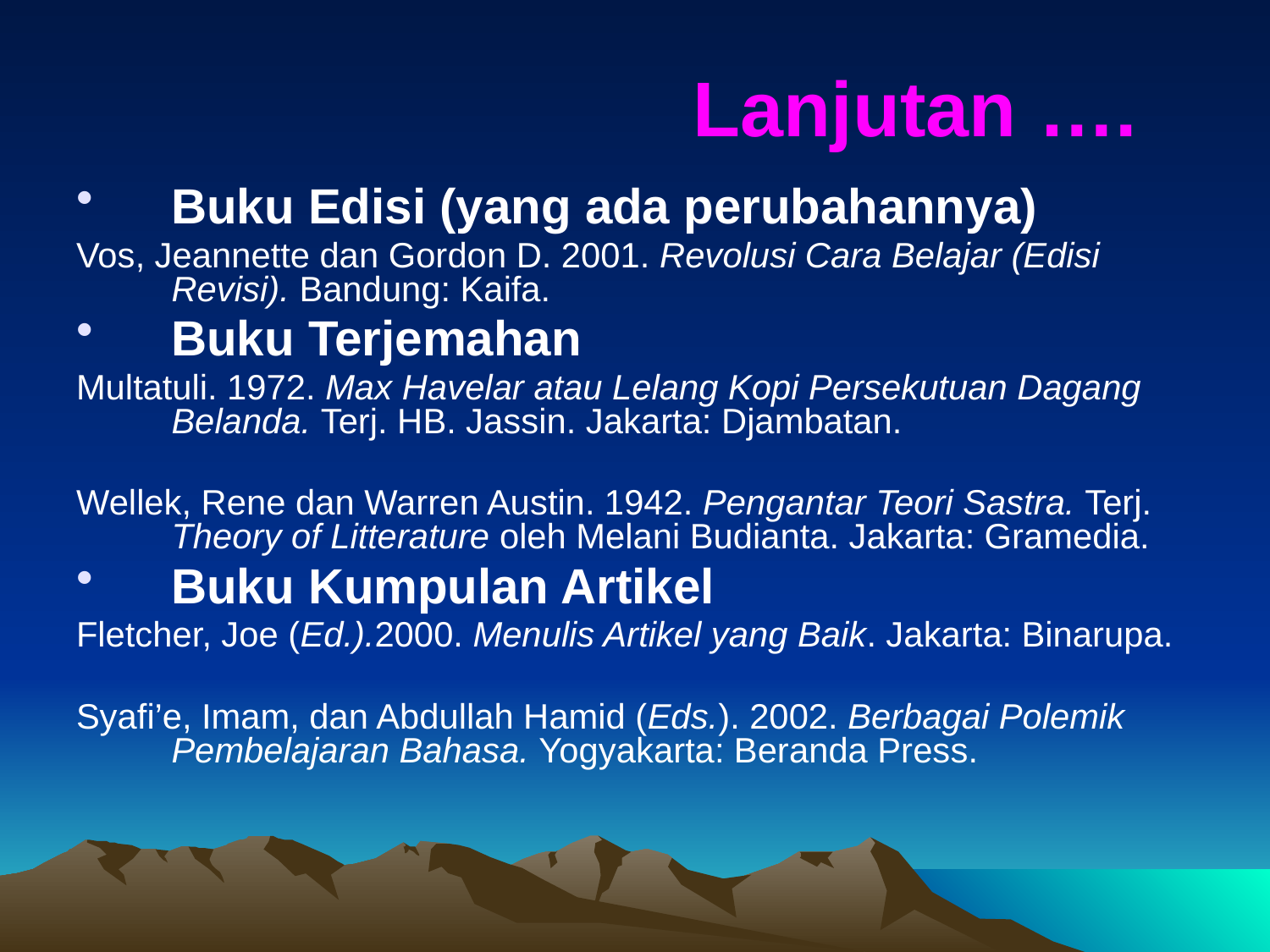

# Lanjutan ….
Buku Edisi (yang ada perubahannya)
Vos, Jeannette dan Gordon D. 2001. Revolusi Cara Belajar (Edisi Revisi). Bandung: Kaifa.
Buku Terjemahan
Multatuli. 1972. Max Havelar atau Lelang Kopi Persekutuan Dagang Belanda. Terj. HB. Jassin. Jakarta: Djambatan.

Wellek, Rene dan Warren Austin. 1942. Pengantar Teori Sastra. Terj. Theory of Litterature oleh Melani Budianta. Jakarta: Gramedia.
Buku Kumpulan Artikel
Fletcher, Joe (Ed.).2000. Menulis Artikel yang Baik. Jakarta: Binarupa.

Syafi’e, Imam, dan Abdullah Hamid (Eds.). 2002. Berbagai Polemik Pembelajaran Bahasa. Yogyakarta: Beranda Press.